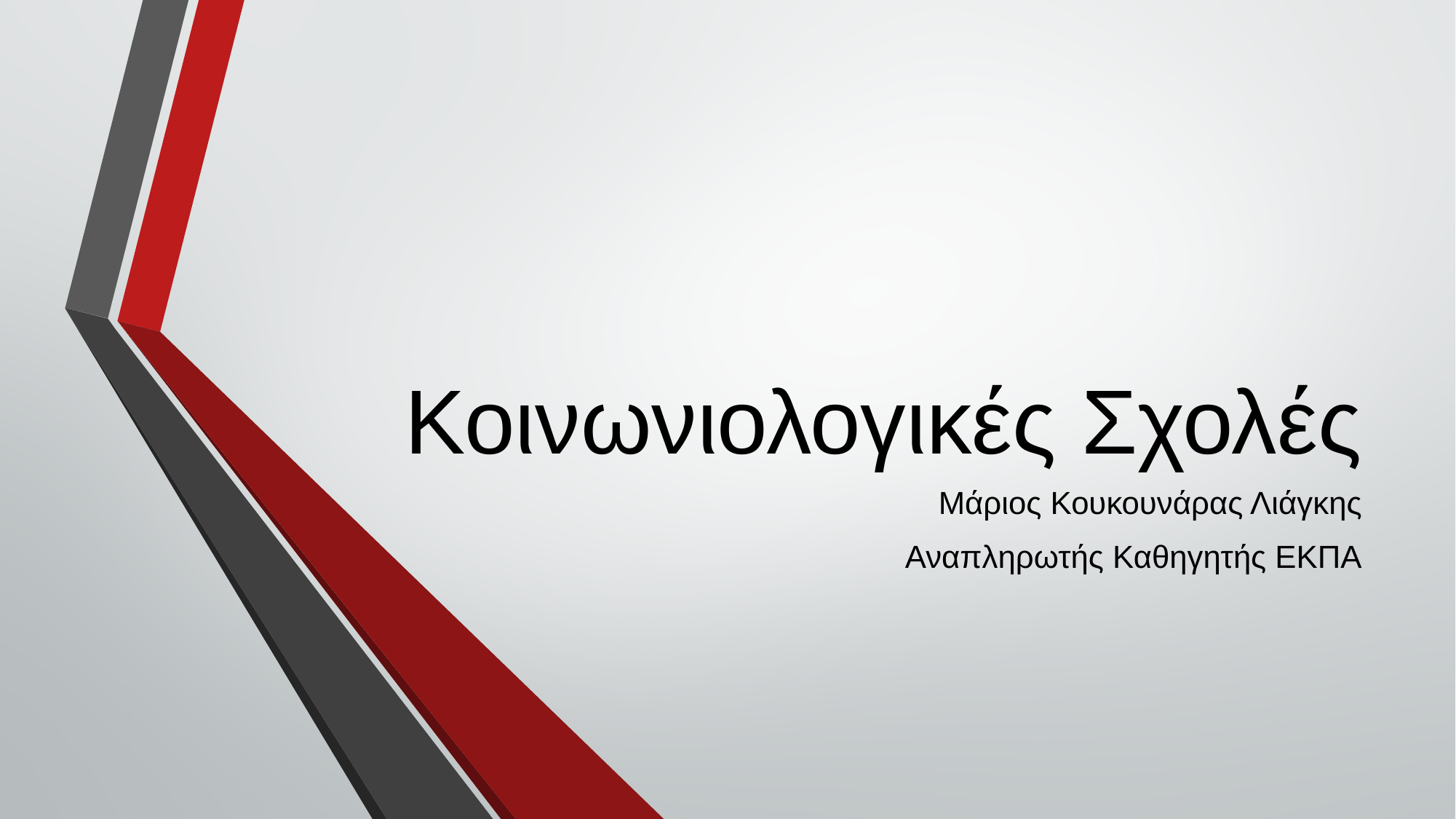

# Κοινωνιολογικές Σχολές
Μάριος Κουκουνάρας Λιάγκης
Αναπληρωτής Καθηγητής ΕΚΠΑ